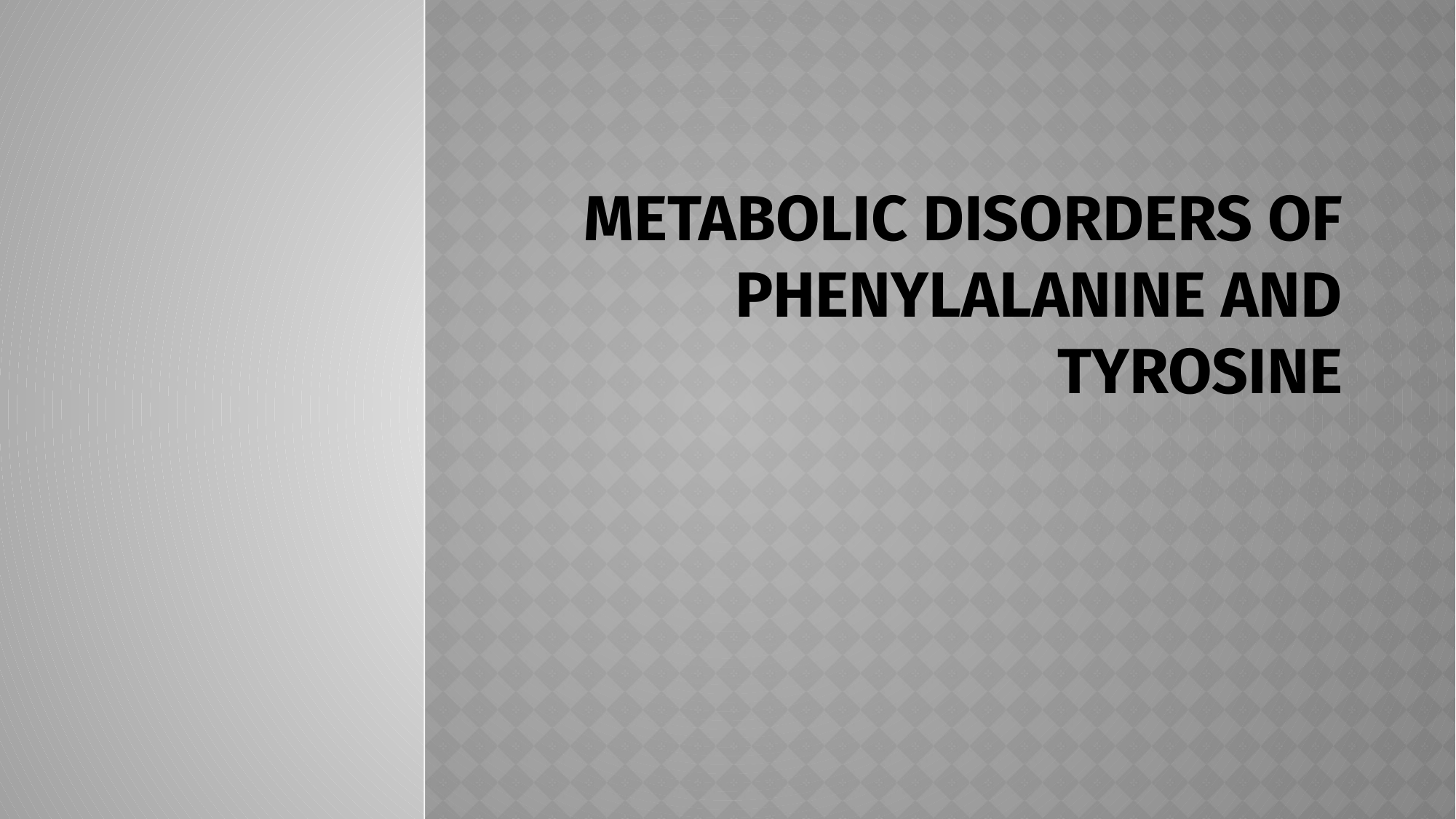

# Metabolic disorders of Phenylalanine and Tyrosine